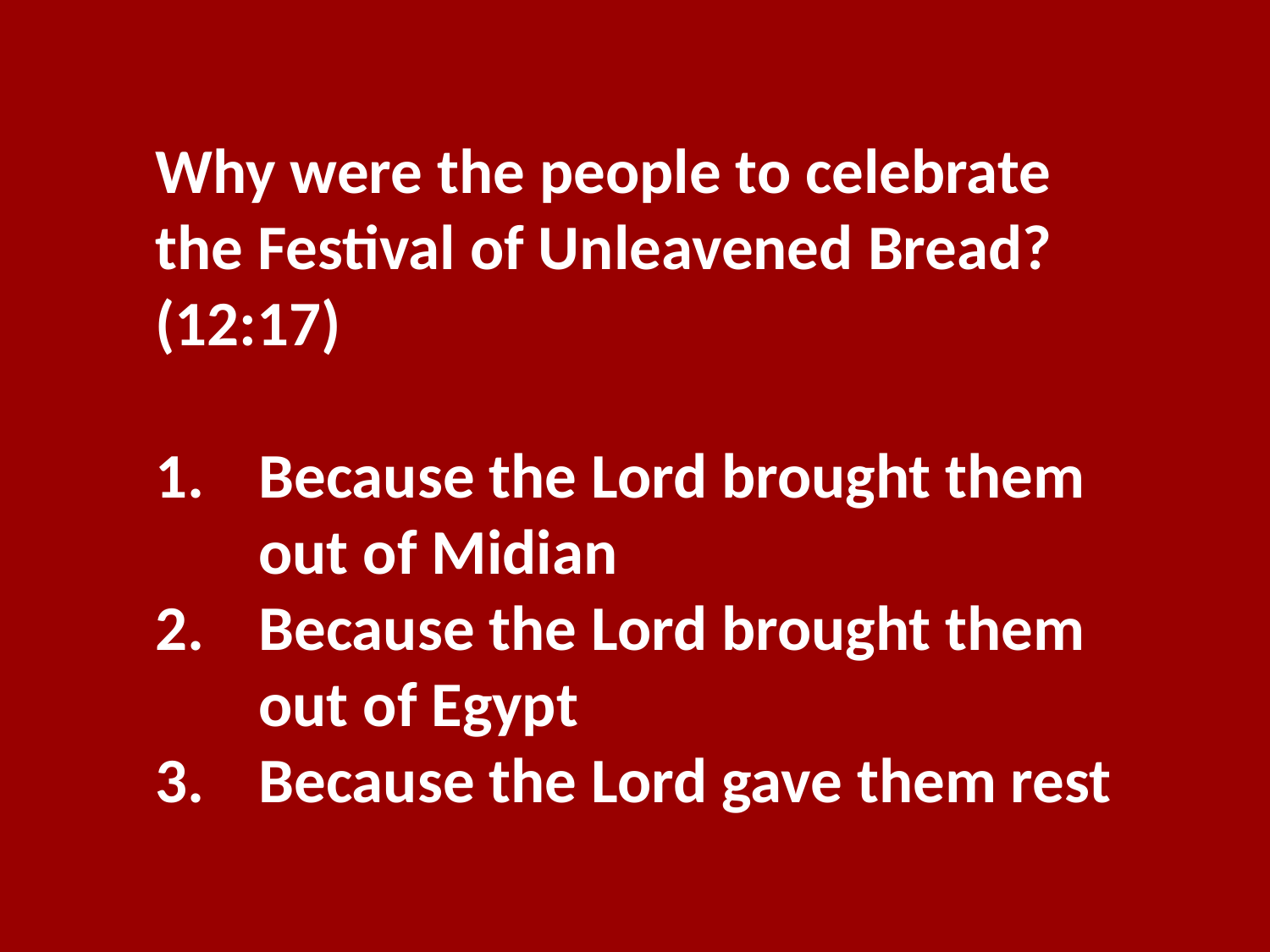

Why were the people to celebrate the Festival of Unleavened Bread? (12:17)

Because the Lord brought them out of Midian
Because the Lord brought them out of Egypt
Because the Lord gave them rest